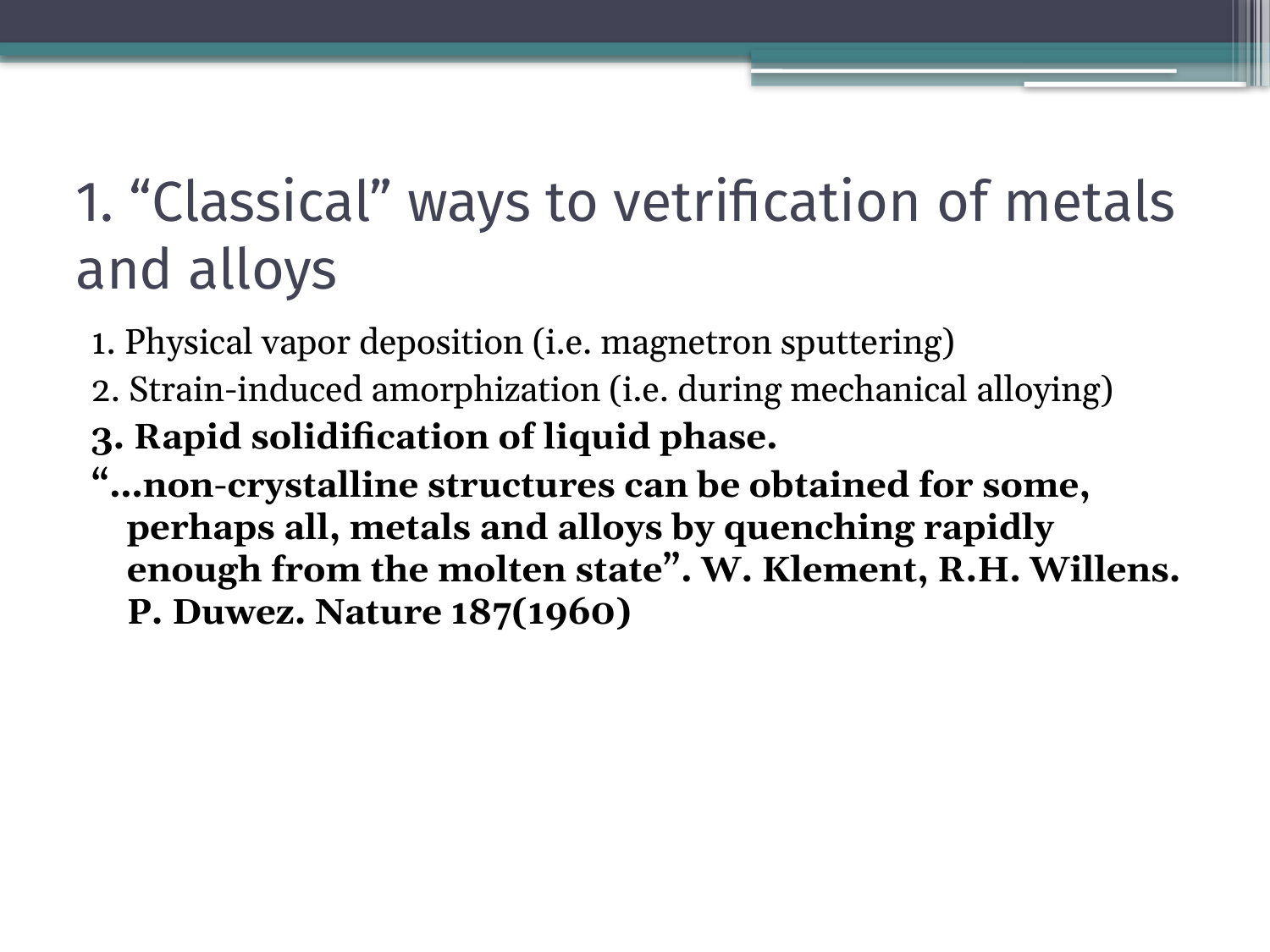

# 1. “Classical” ways to vetrification of metals and alloys
1. Physical vapor deposition (i.e. magnetron sputtering)
2. Strain-induced amorphization (i.e. during mechanical alloying)
3. Rapid solidification of liquid phase.
“…non-crystalline structures can be obtained for some, perhaps all, metals and alloys by quenching rapidly enough from the molten state”. W. Klement, R.H. Willens. P. Duwez. Nature 187(1960)